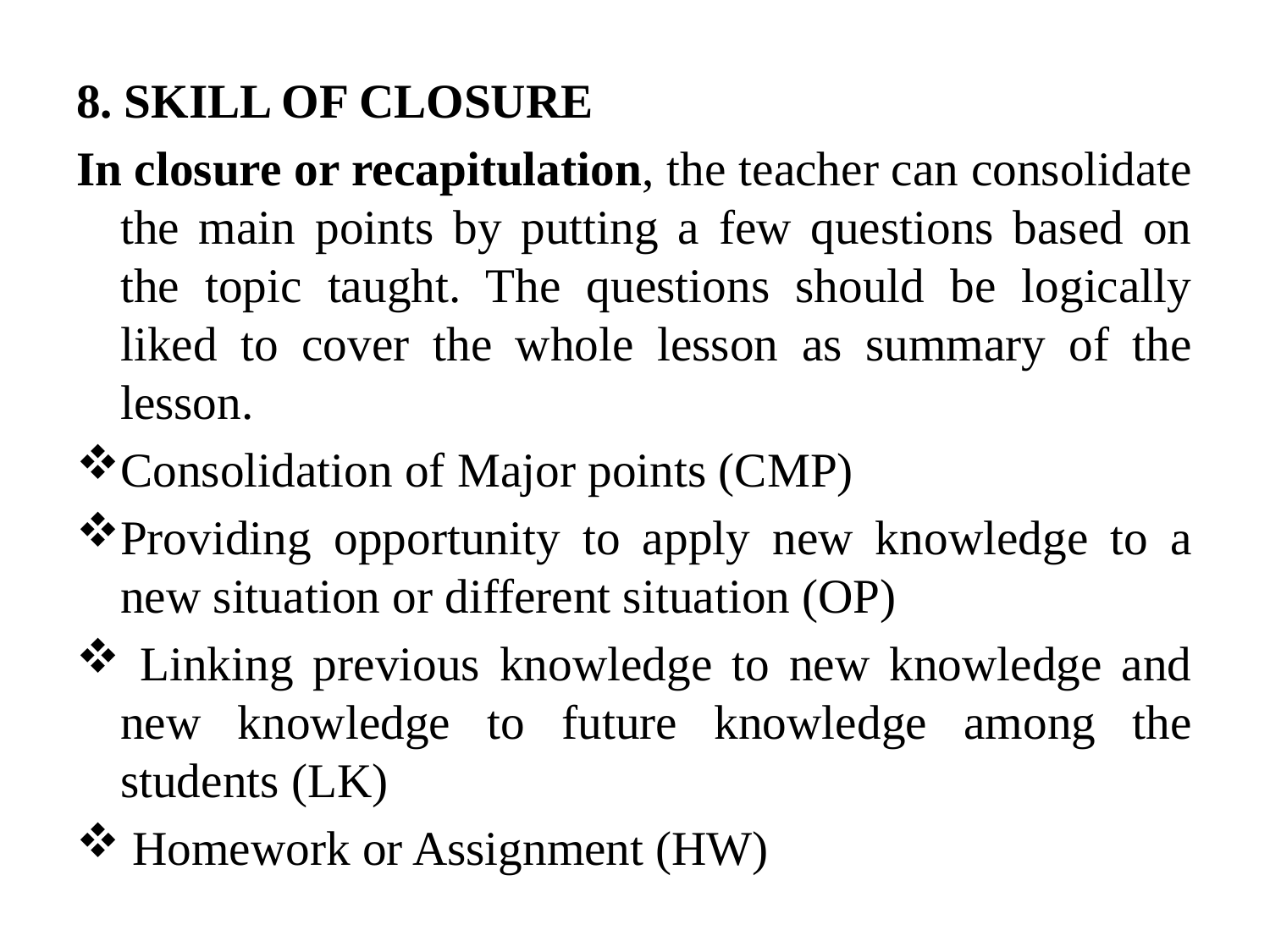

8. SKILL OF CLOSURE
In closure or recapitulation, the teacher can consolidate the main points by putting a few questions based on the topic taught. The questions should be logically liked to cover the whole lesson as summary of the lesson.
Consolidation of Major points (CMP)
Providing opportunity to apply new knowledge to a new situation or different situation (OP)
 Linking previous knowledge to new knowledge and new knowledge to future knowledge among the students (LK)
 Homework or Assignment (HW)